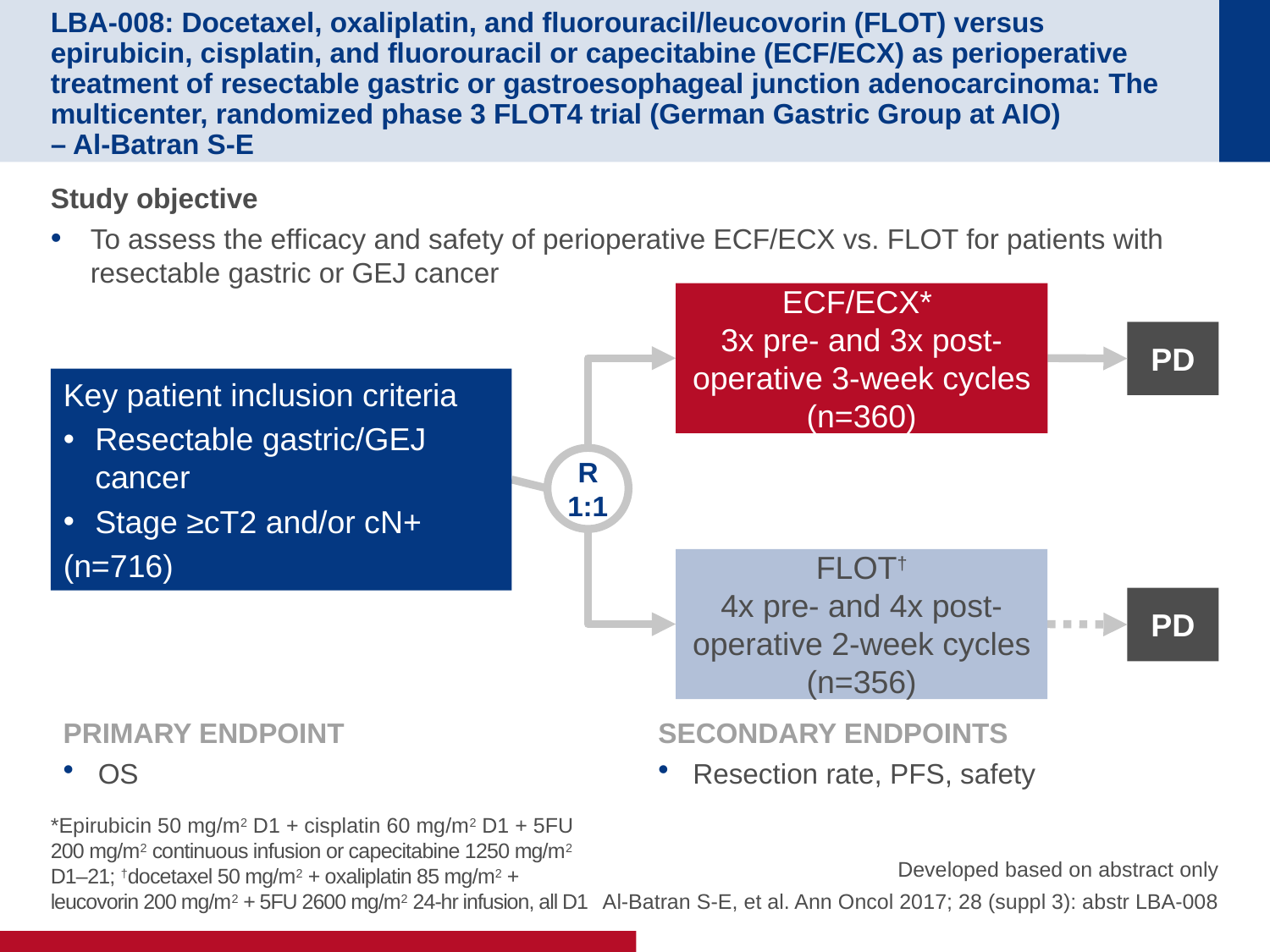

# LBA-008: Docetaxel, oxaliplatin, and fluorouracil/leucovorin (FLOT) versus epirubicin, cisplatin, and fluorouracil or capecitabine (ECF/ECX) as perioperative treatment of resectable gastric or gastroesophageal junction adenocarcinoma: The multicenter, randomized phase 3 FLOT4 trial (German Gastric Group at AIO) – Al-Batran S-E
Study objective
To assess the efficacy and safety of perioperative ECF/ECX vs. FLOT for patients with resectable gastric or GEJ cancer
ECF/ECX*
3x pre- and 3x post-operative 3-week cycles
(n=360)
PD
Key patient inclusion criteria
Resectable gastric/GEJ cancer
Stage ≥cT2 and/or cN+
(n=716)
R
1:1
FLOT†
4x pre- and 4x post-operative 2-week cycles
(n=356)
PD
PRIMARY ENDPOINT
OS

SECONDARY ENDPOINTS
Resection rate, PFS, safety
*Epirubicin 50 mg/m2 D1 + cisplatin 60 mg/m2 D1 + 5FU 200 mg/m2 continuous infusion or capecitabine 1250 mg/m2 D1–21; †docetaxel 50 mg/m2 + oxaliplatin 85 mg/m2 + leucovorin 200 mg/m2 + 5FU 2600 mg/m2 24-hr infusion, all D1
Developed based on abstract only
Al-Batran S-E, et al. Ann Oncol 2017; 28 (suppl 3): abstr LBA-008